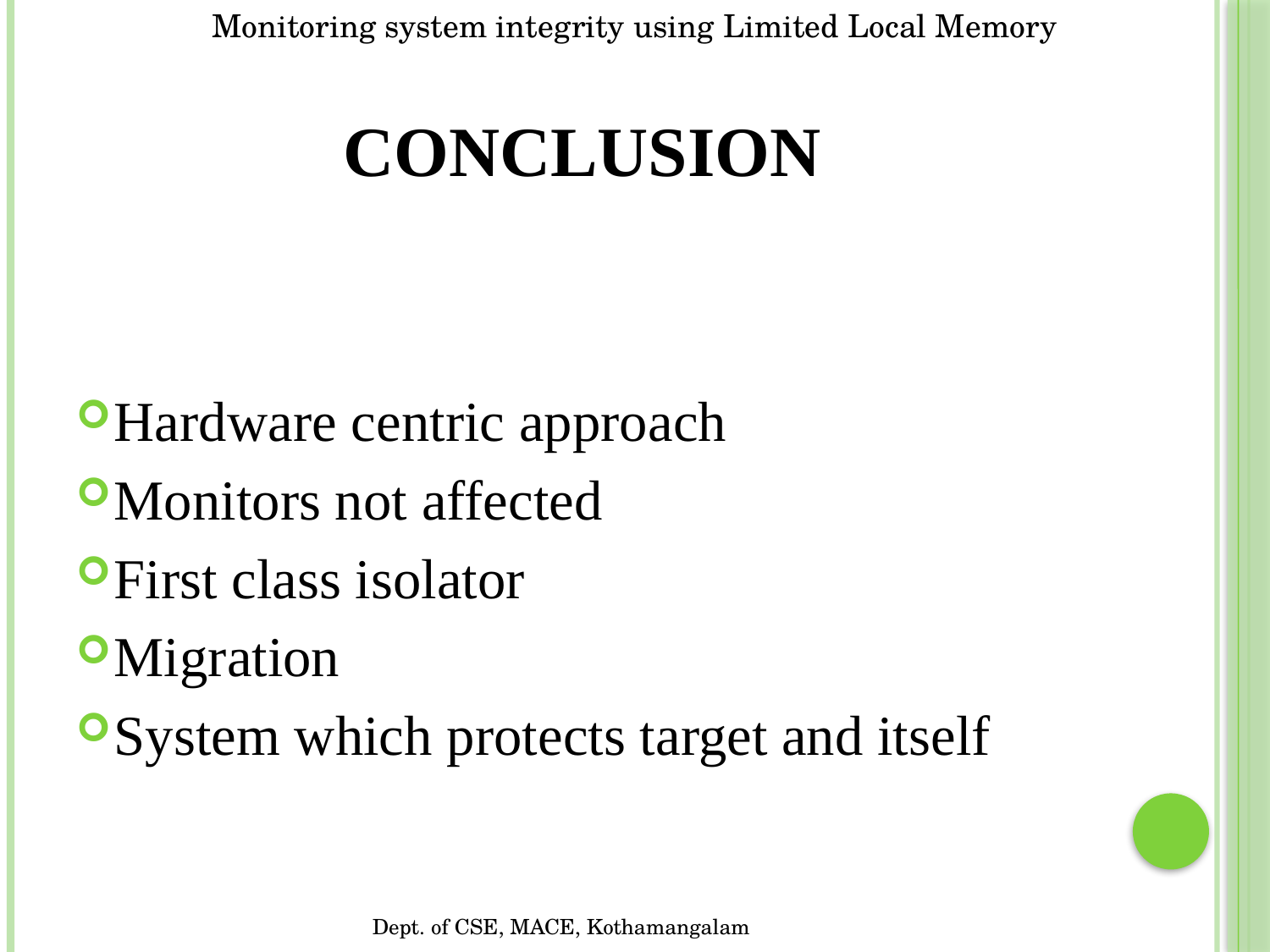

Monitoring system integrity using Limited Local Memory
# conclusion

Hardware centric approach
Monitors not affected
First class isolator
Migration
System which protects target and itself

Dept. of CSE, MACE, Kothamangalam